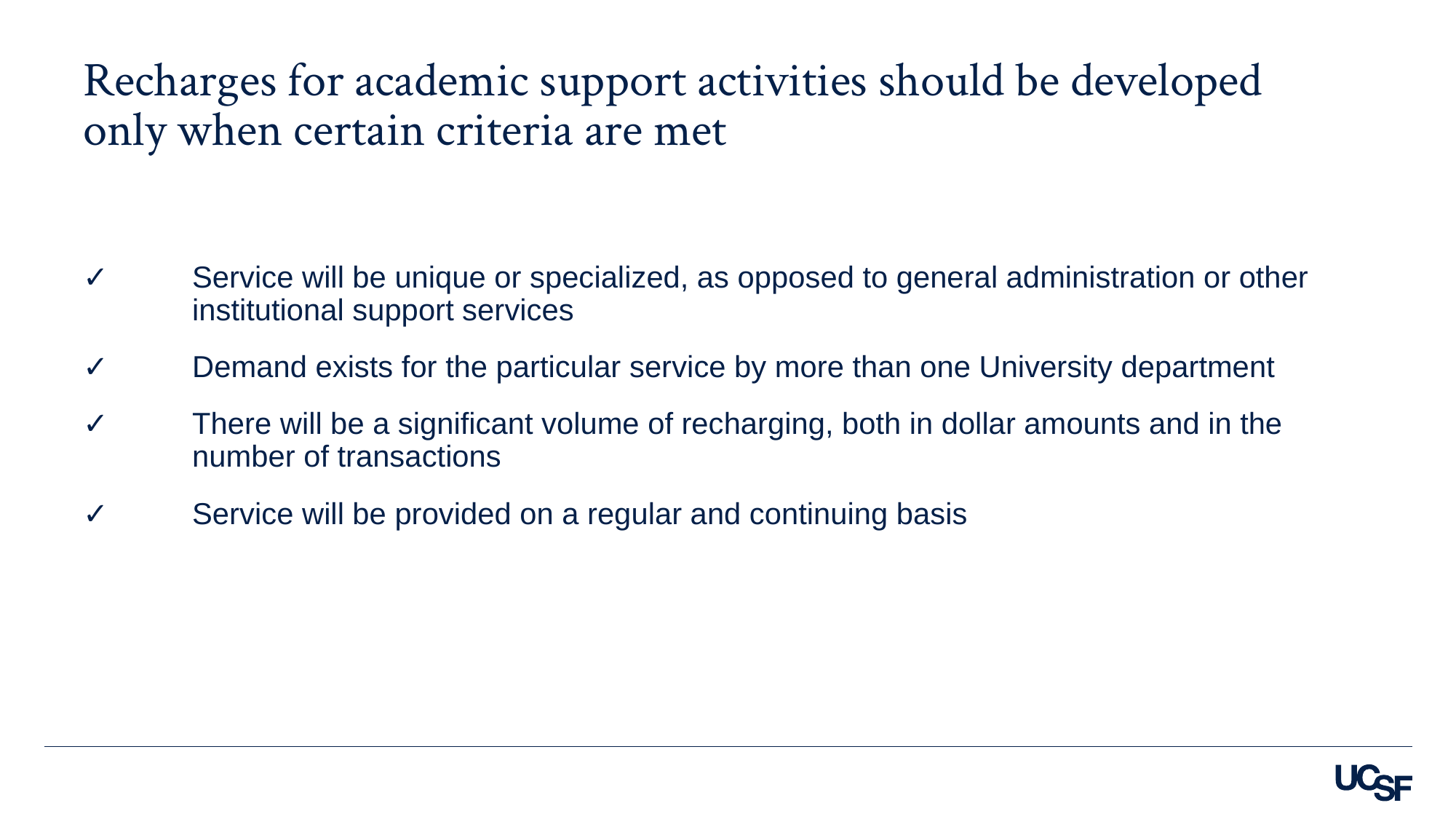

# Recharges for academic support activities should be developed only when certain criteria are met
✓	Service will be unique or specialized, as opposed to general administration or other 	institutional support services
✓	Demand exists for the particular service by more than one University department
✓	There will be a significant volume of recharging, both in dollar amounts and in the 	number of transactions
✓	Service will be provided on a regular and continuing basis